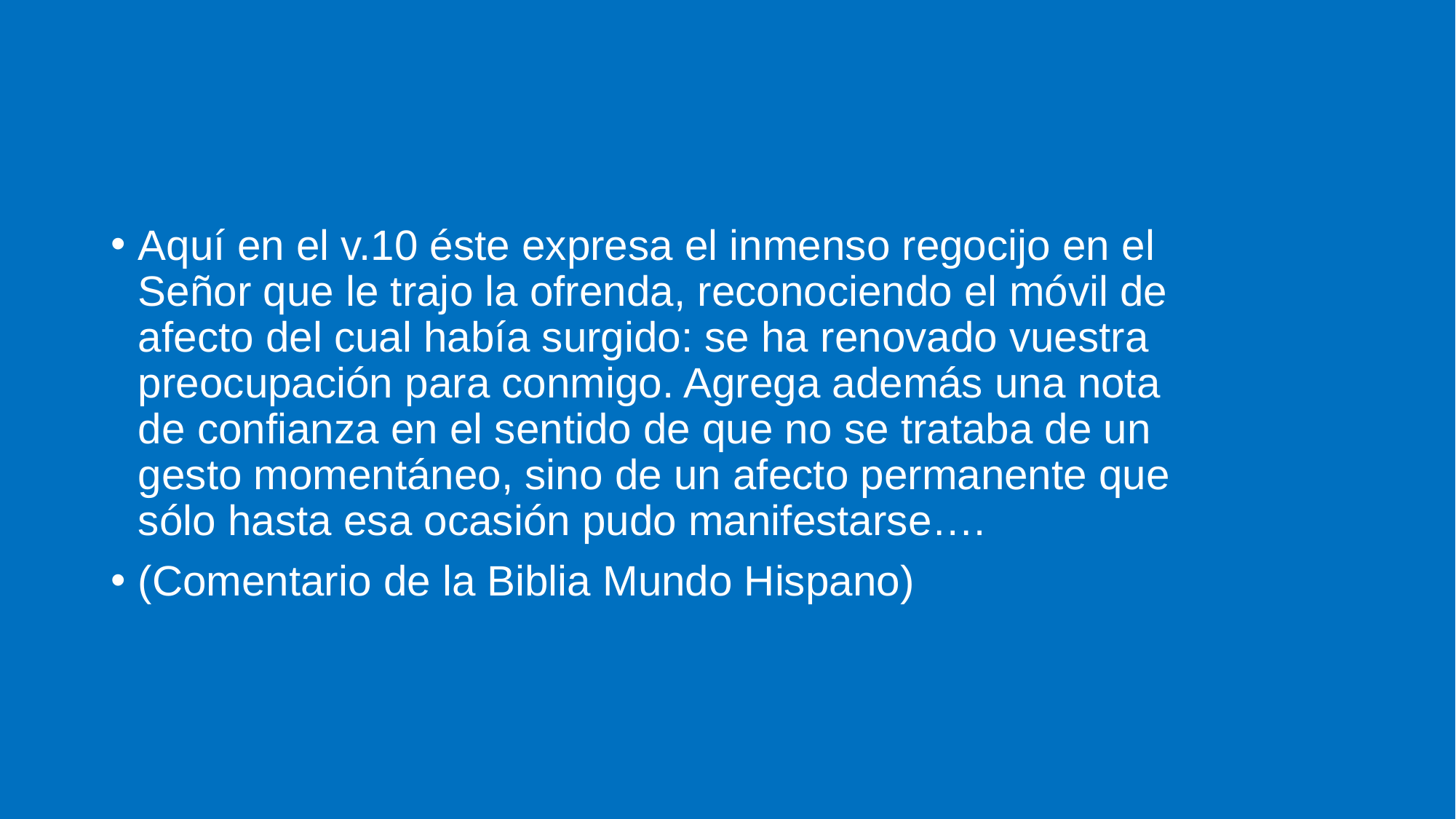

Aquí en el v.10 éste expresa el inmenso regocijo en el Señor que le trajo la ofrenda, reconociendo el móvil de afecto del cual había surgido: se ha renovado vuestra preocupación para conmigo. Agrega además una nota de confianza en el sentido de que no se trataba de un gesto momentáneo, sino de un afecto permanente que sólo hasta esa ocasión pudo manifestarse….
(Comentario de la Biblia Mundo Hispano)